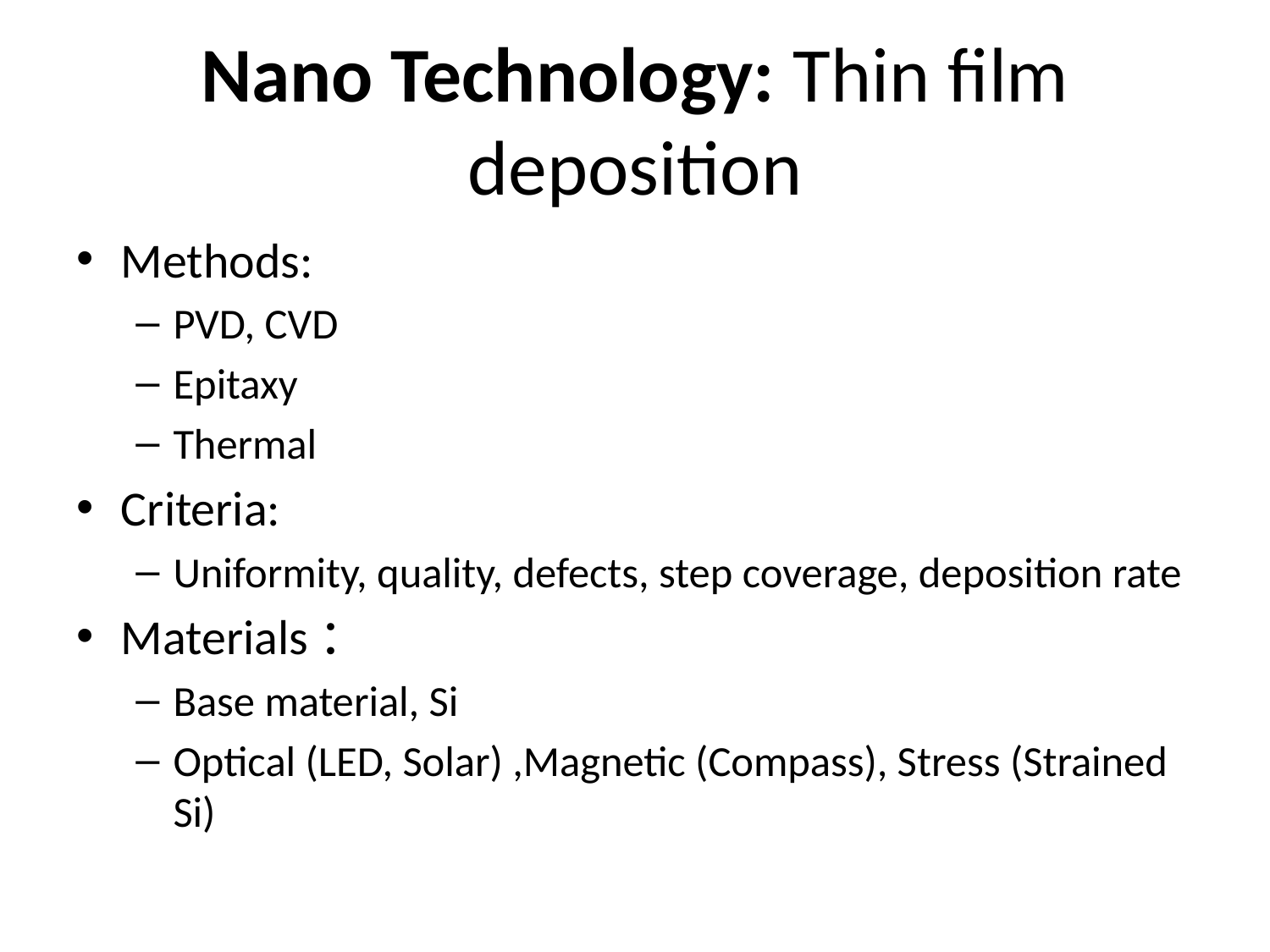

# Nano Technology: Thin film deposition
Methods:
PVD, CVD
Epitaxy
Thermal
Criteria:
Uniformity, quality, defects, step coverage, deposition rate
Materials：
Base material, Si
Optical (LED, Solar) ,Magnetic (Compass), Stress (Strained Si)